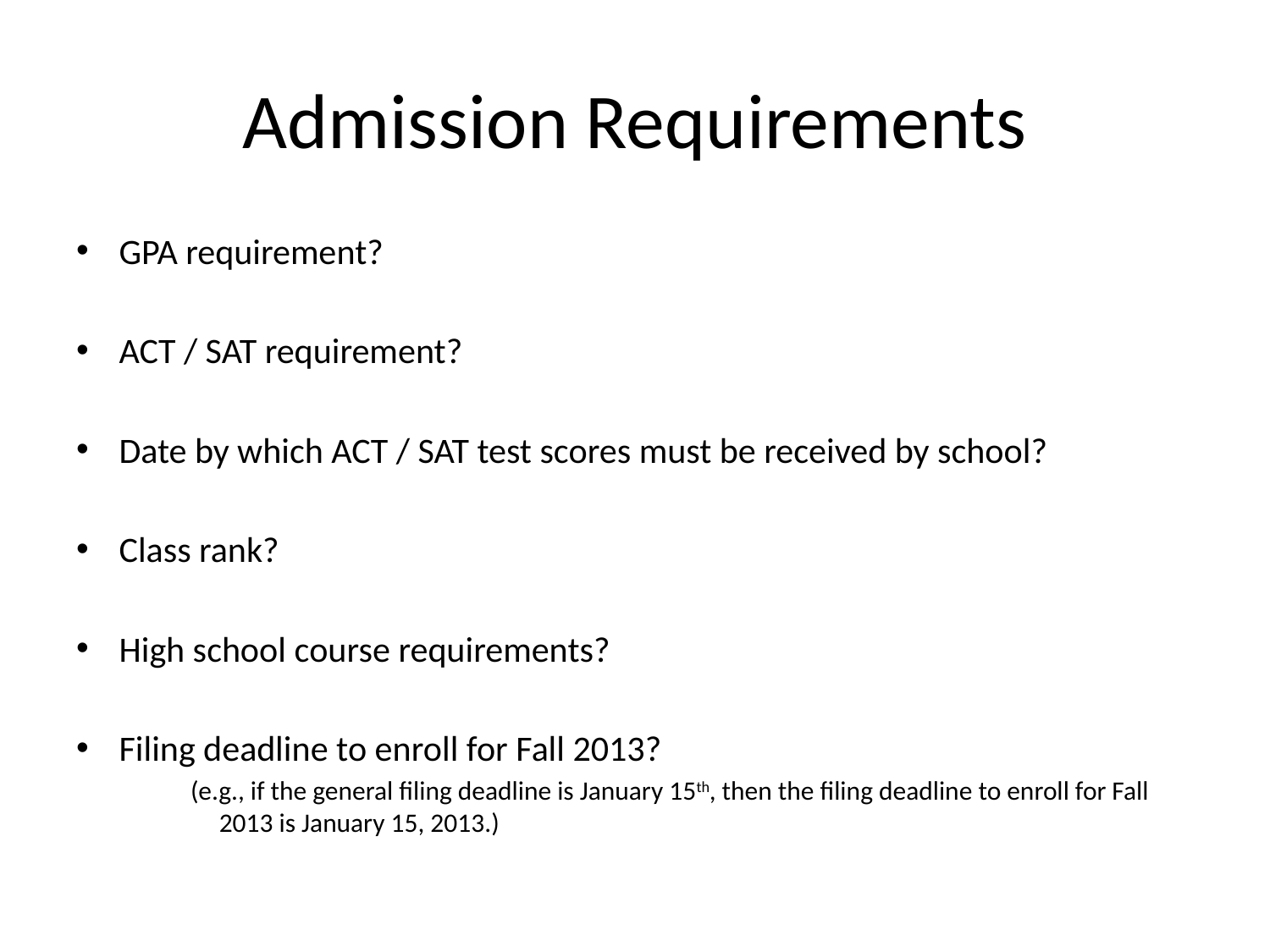

# Admission Requirements
GPA requirement?

ACT / SAT requirement?

Date by which ACT / SAT test scores must be received by school?

Class rank?

High school course requirements?

Filing deadline to enroll for Fall 2013?
(e.g., if the general filing deadline is January 15th, then the filing deadline to enroll for Fall 2013 is January 15, 2013.)